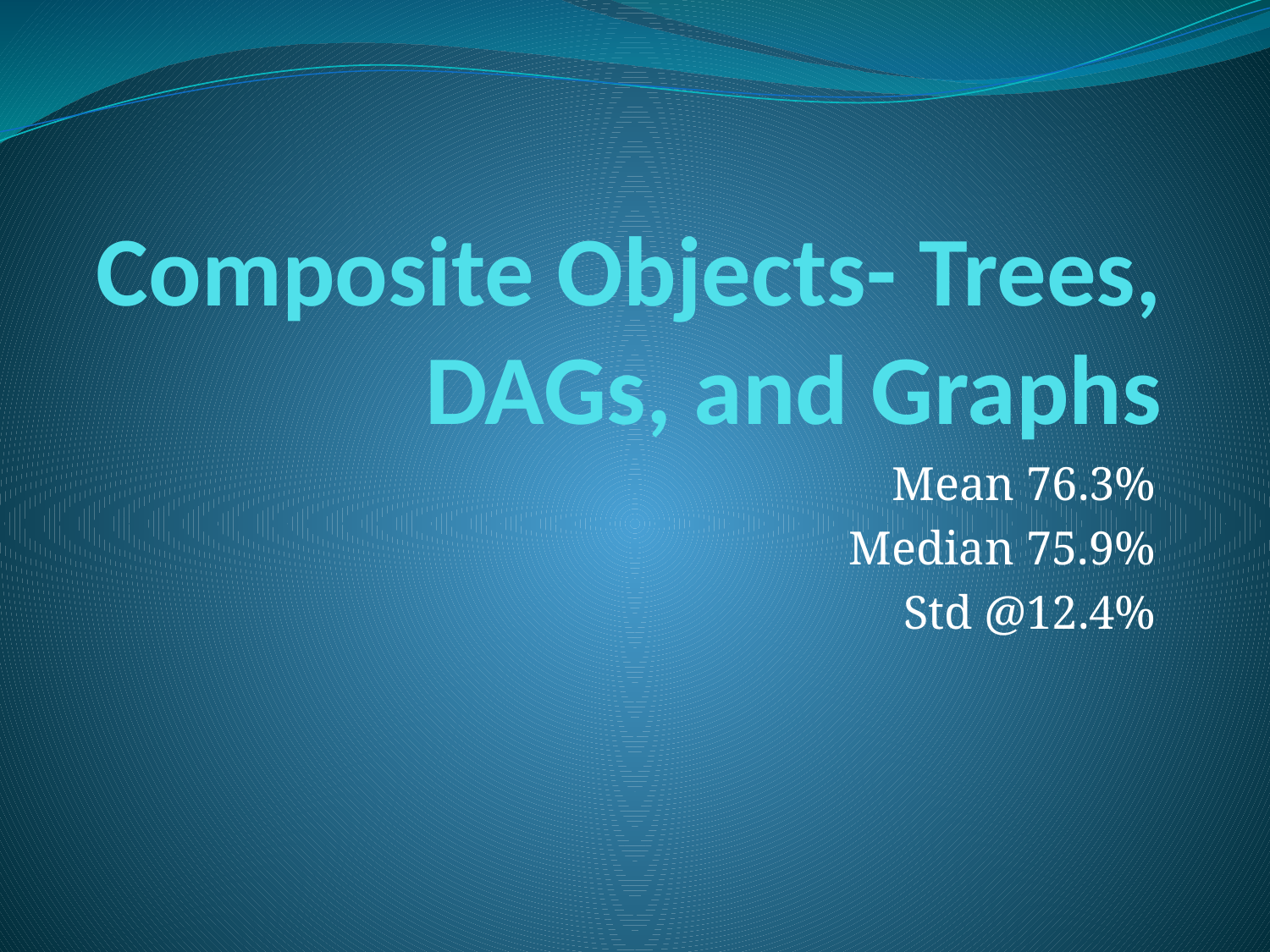

# Composite Objects- Trees, DAGs, and Graphs
Mean 76.3%
Median 75.9%
Std @12.4%